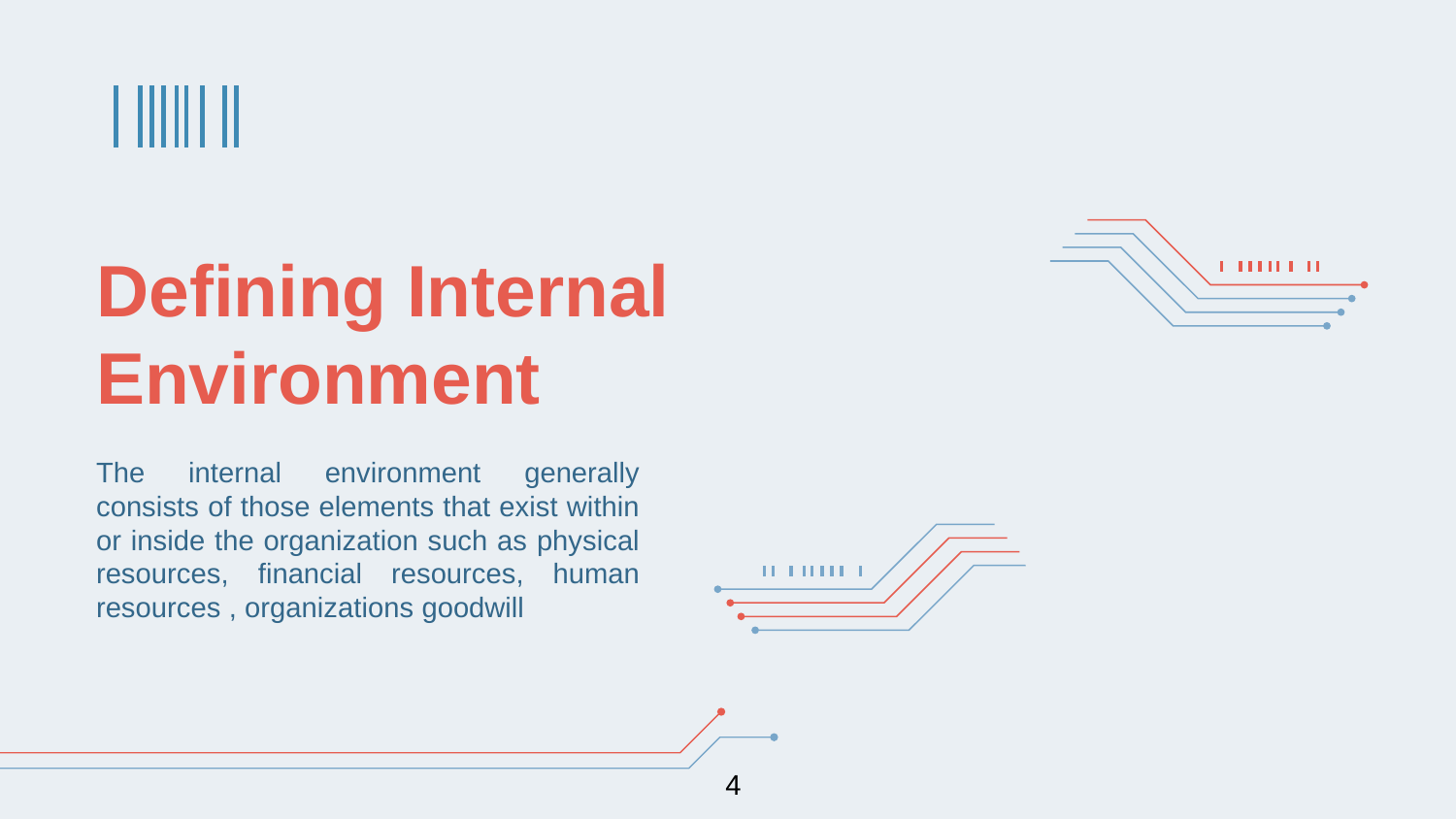

# Defining Internal Environment

The internal environment generally consists of those elements that exist within or inside the organization such as physical resources, financial resources, human resources , organizations goodwill

       4